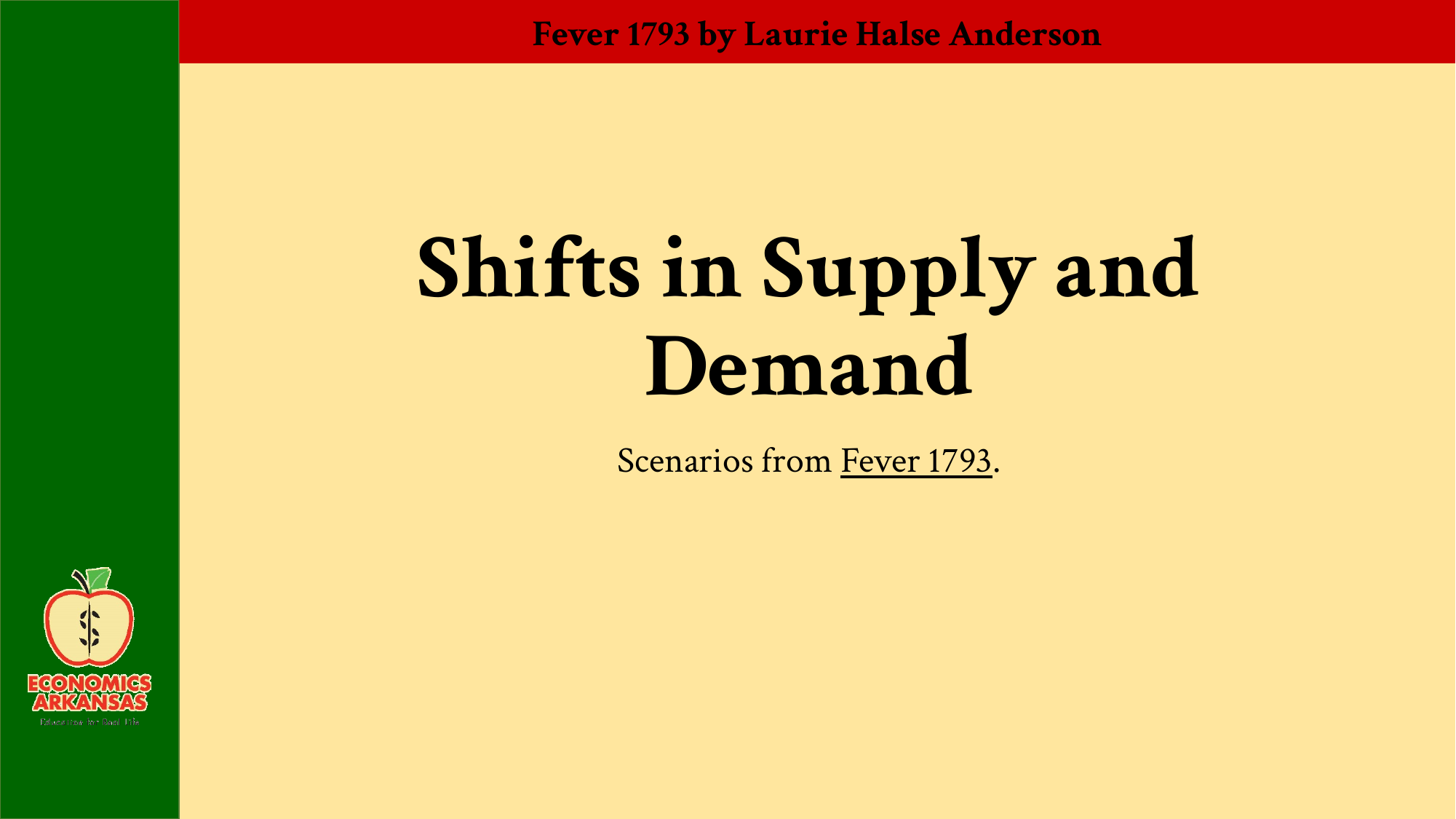

# Shifts in Supply and Demand
Scenarios from Fever 1793.